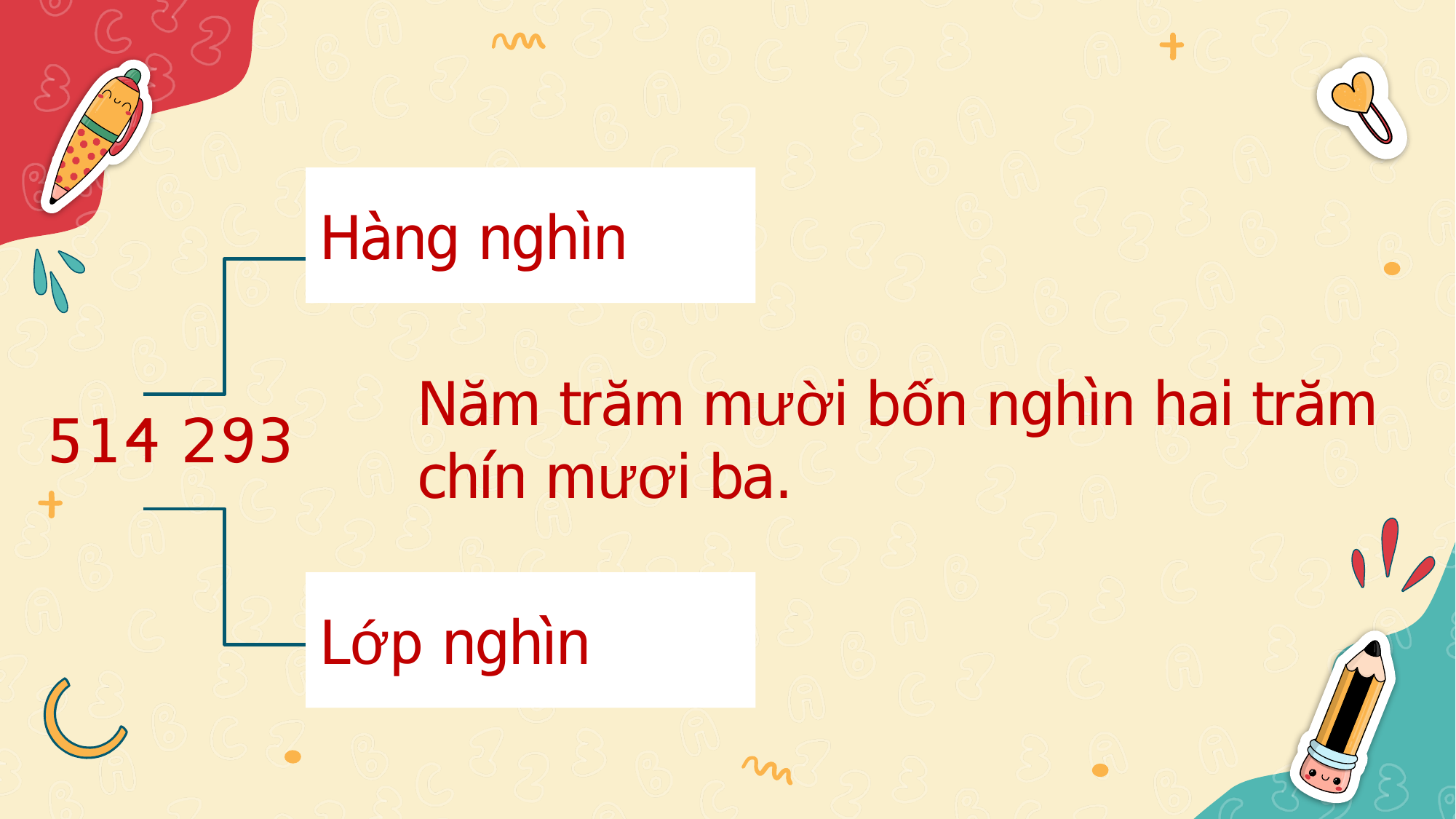

Hàng nghìn
Năm trăm mười bốn nghìn hai trăm chín mươi ba.
# 514 293
Lớp nghìn